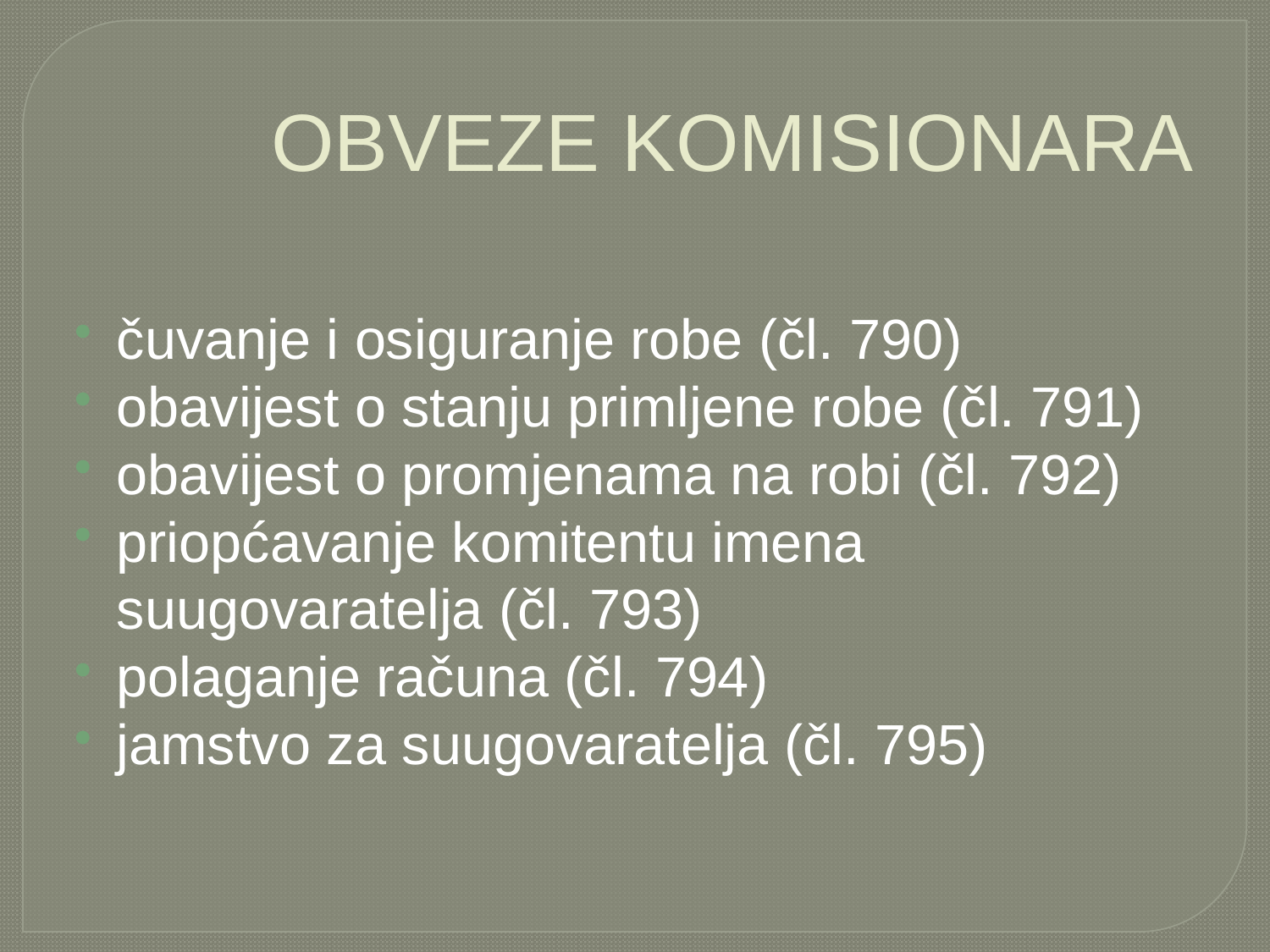

# OBVEZE KOMISIONARA

čuvanje i osiguranje robe (čl. 790)
obavijest o stanju primljene robe (čl. 791)
obavijest o promjenama na robi (čl. 792)
priopćavanje komitentu imena suugovaratelja (čl. 793)
polaganje računa (čl. 794)
jamstvo za suugovaratelja (čl. 795)